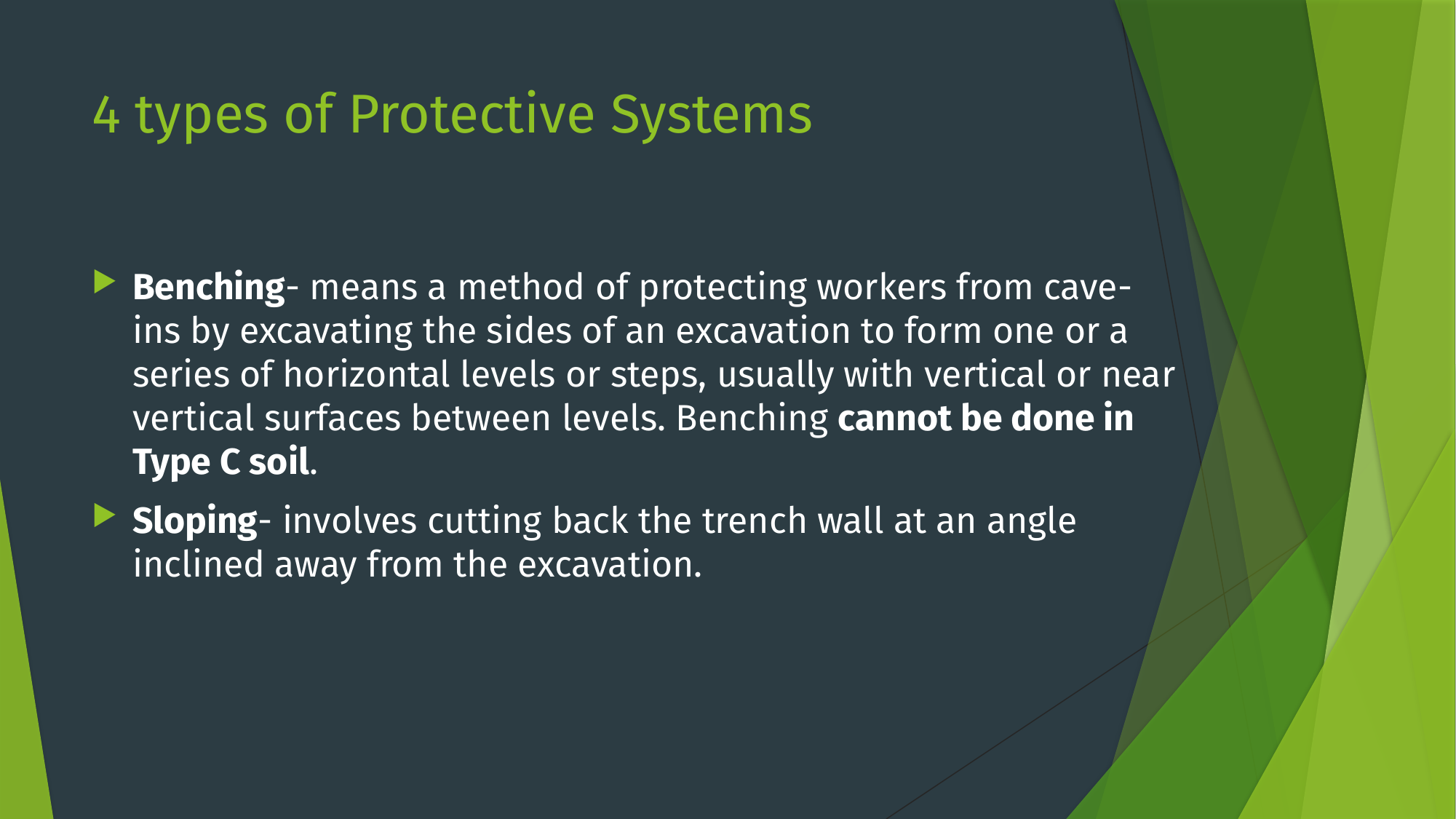

# 4 types of Protective Systems
Benching- means a method of protecting workers from cave-ins by excavating the sides of an excavation to form one or a series of horizontal levels or steps, usually with vertical or near vertical surfaces between levels. Benching cannot be done in Type C soil.
Sloping- involves cutting back the trench wall at an angle inclined away from the excavation.